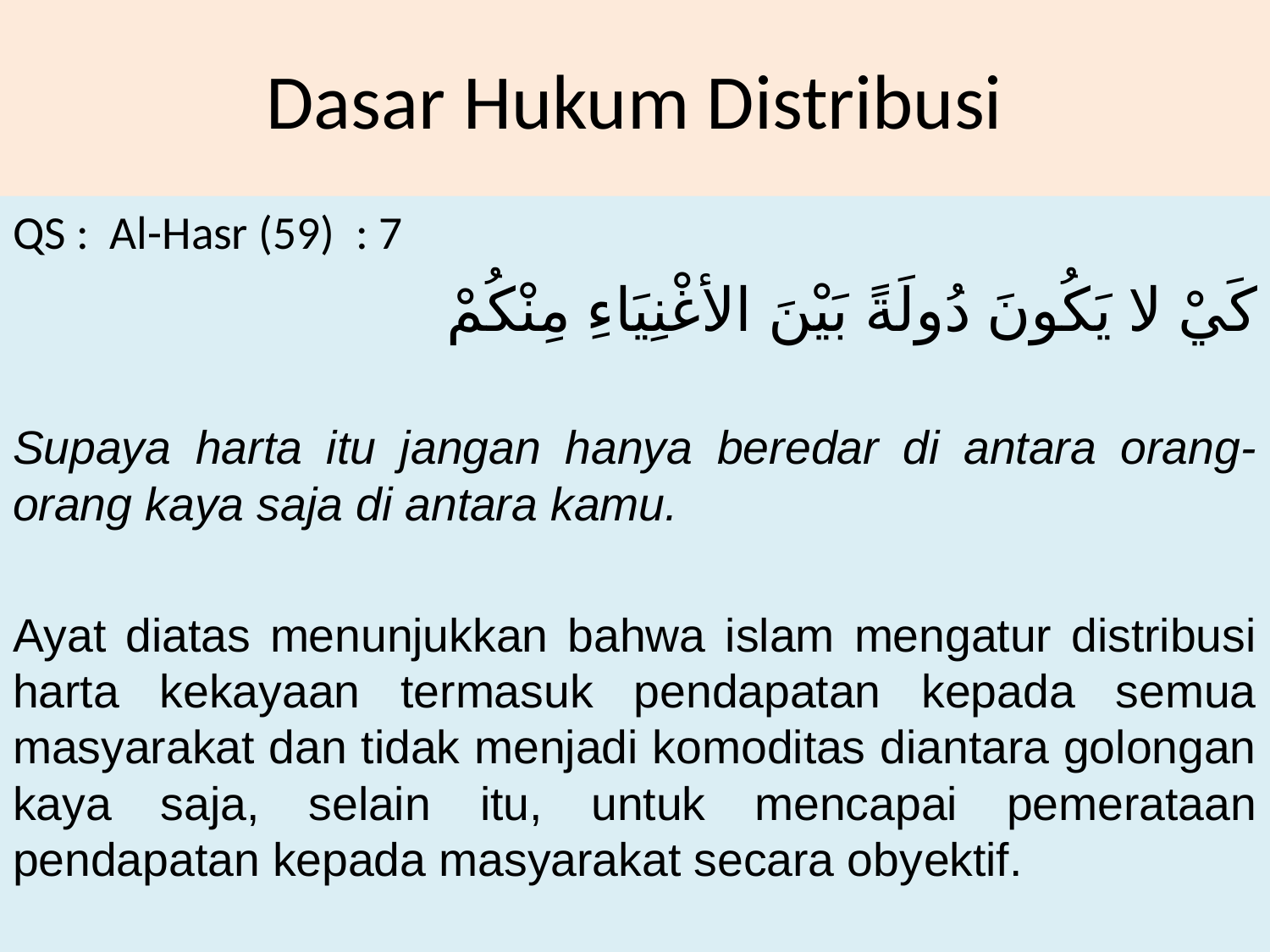

# Dasar Hukum Distribusi
QS :  Al-Hasr (59)  : 7
كَيْ لا يَكُونَ دُولَةً بَيْنَ الأغْنِيَاءِ مِنْكُمْ

Supaya harta itu jangan hanya beredar di antara orang-orang kaya saja di antara kamu.

Ayat diatas menunjukkan bahwa islam mengatur distribusi harta kekayaan termasuk pendapatan kepada semua masyarakat dan tidak menjadi komoditas diantara golongan kaya saja, selain itu, untuk mencapai pemerataan pendapatan kepada masyarakat secara obyektif.